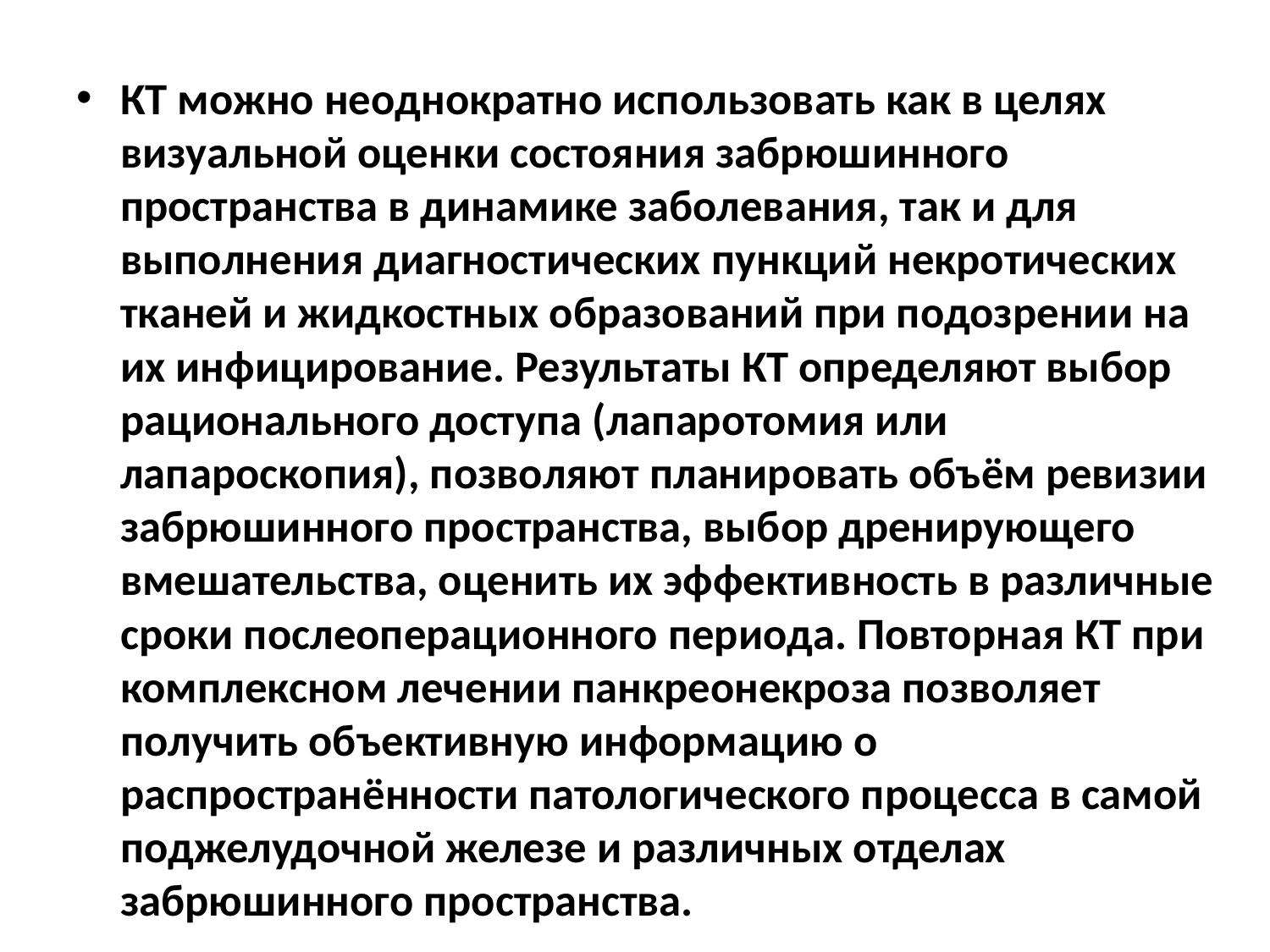

КТ можно неоднократно использовать как в целях визуальной оценки состояния забрюшинного пространства в динамике заболевания, так и для выполнения диагностических пункций некротических тканей и жидкостных образований при подозрении на их инфицирование. Результаты КТ определяют выбор рационального доступа (лапаротомия или лапароскопия), позволяют планировать объём ревизии забрюшинного пространства, выбор дренирующего вмешательства, оценить их эффективность в различные сроки послеоперационного периода. Повторная КТ при комплексном лечении панкреонекроза позволяет получить объективную информацию о распространённости патологического процесса в самой поджелудочной железе и различных отделах забрюшинного пространства.